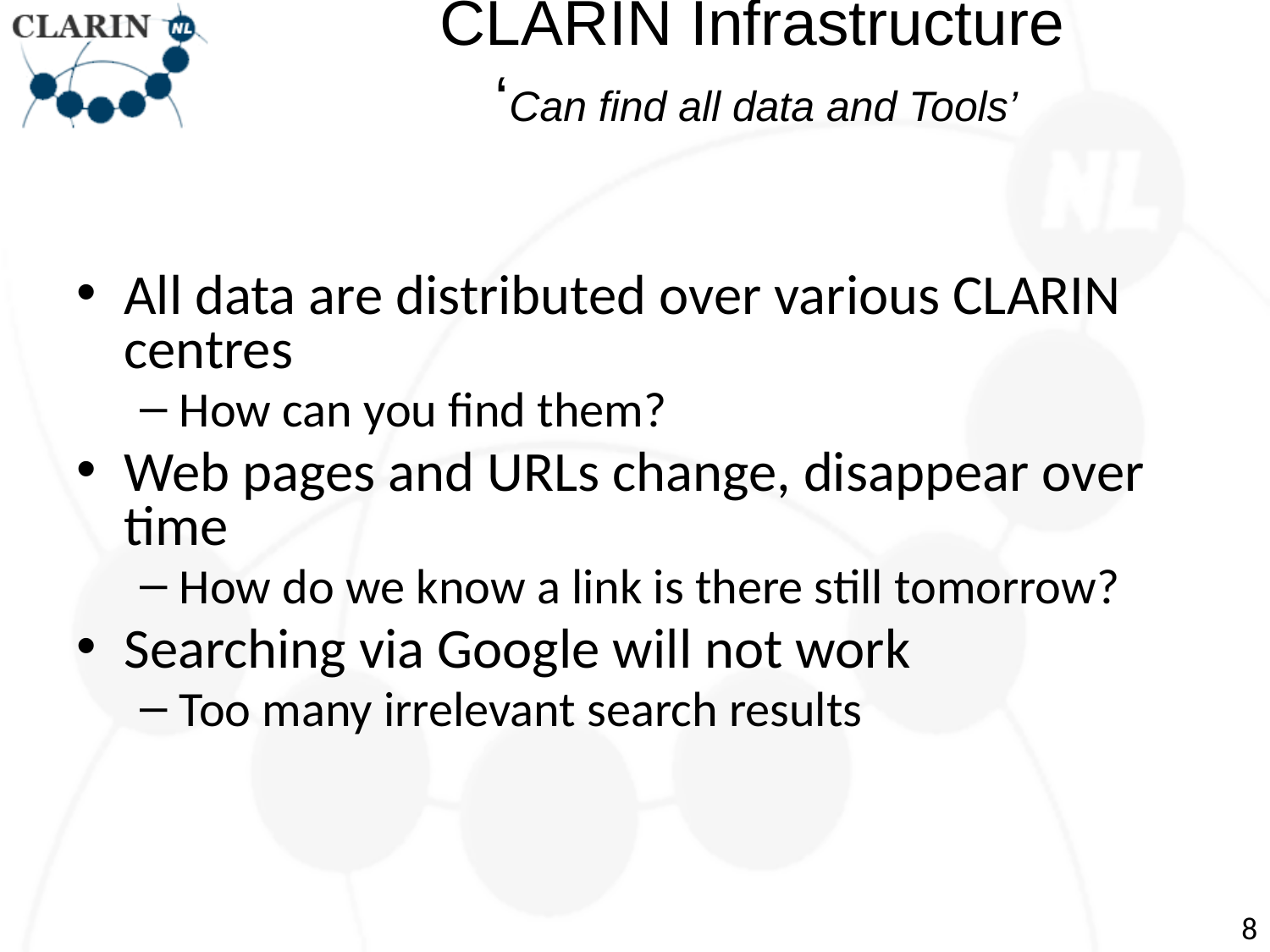

# CLARIN Infrastructure ‘Can find all data and Tools’
All data are distributed over various CLARIN centres
How can you find them?
Web pages and URLs change, disappear over time
How do we know a link is there still tomorrow?
Searching via Google will not work
Too many irrelevant search results

8